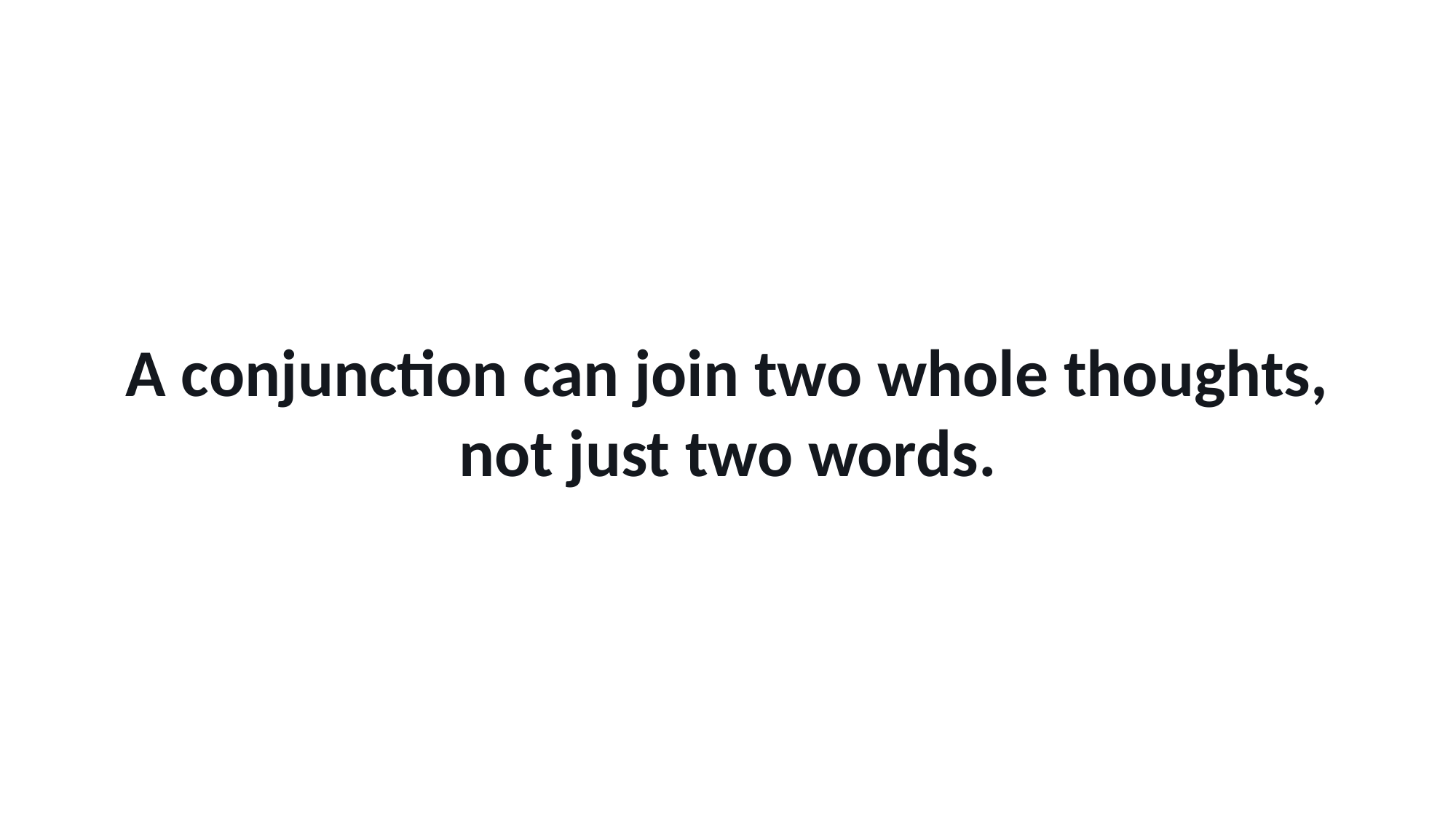

A conjunction can join two whole thoughts, not just two words.